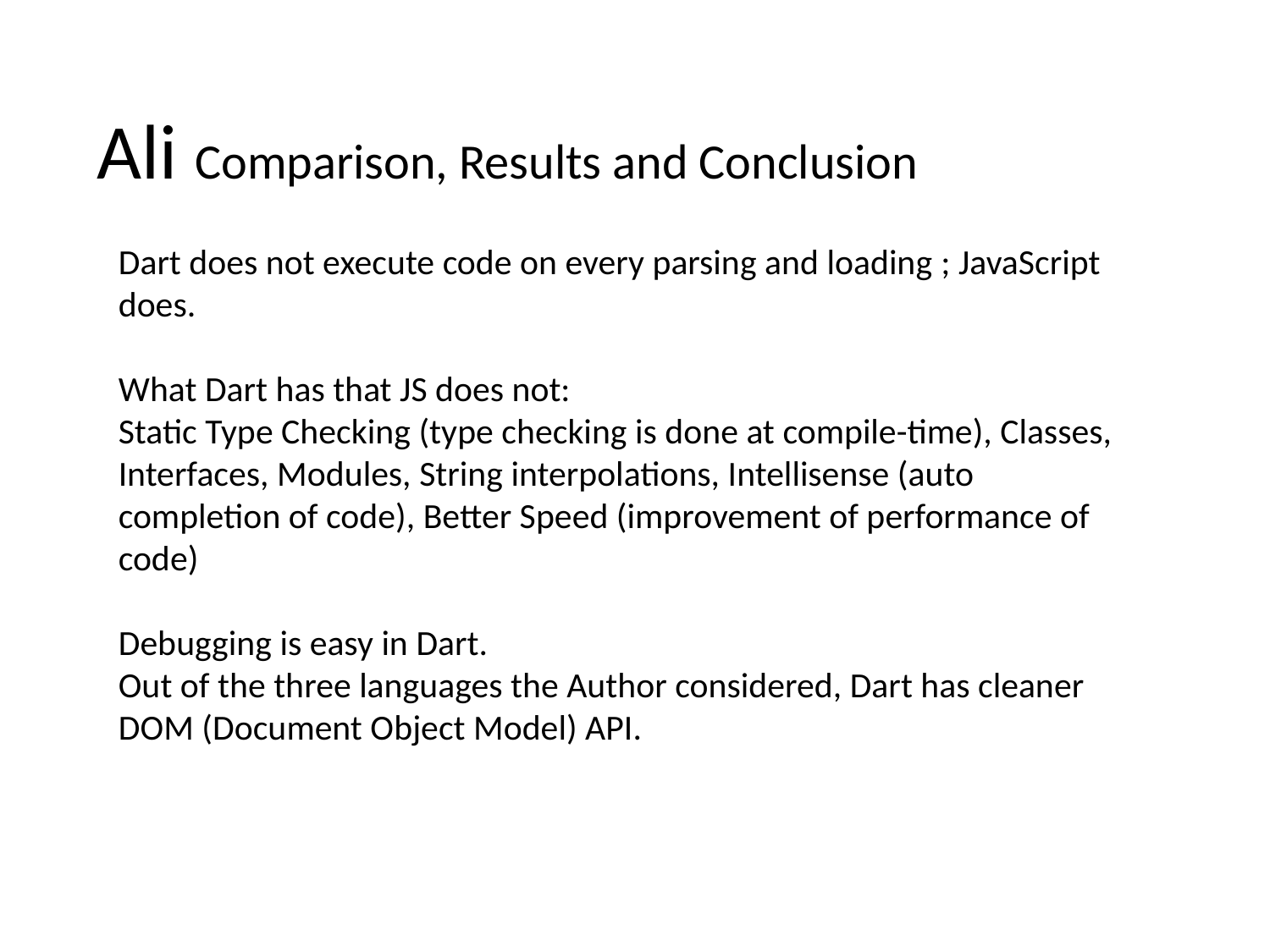

Ali Comparison, Results and Conclusion
Dart does not execute code on every parsing and loading ; JavaScript does.

What Dart has that JS does not:
Static Type Checking (type checking is done at compile-time), Classes, Interfaces, Modules, String interpolations, Intellisense (auto completion of code), Better Speed (improvement of performance of code)

Debugging is easy in Dart.
Out of the three languages the Author considered, Dart has cleaner DOM (Document Object Model) API.